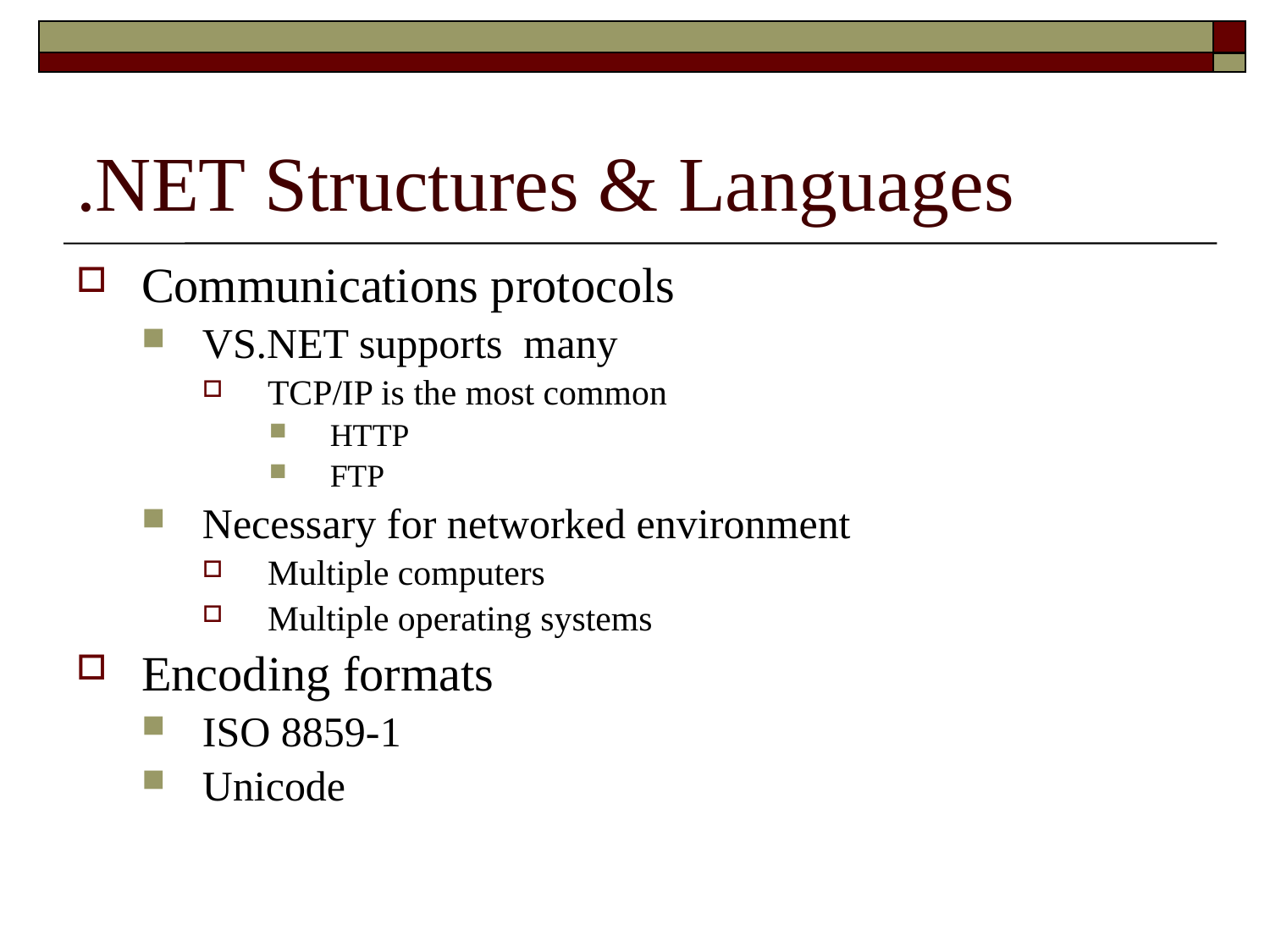

# .NET Structures & Languages
Communications protocols
VS.NET supports  many
TCP/IP is the most common
HTTP
FTP
Necessary for networked environment
Multiple computers
Multiple operating systems
Encoding formats
ISO 8859-1
Unicode